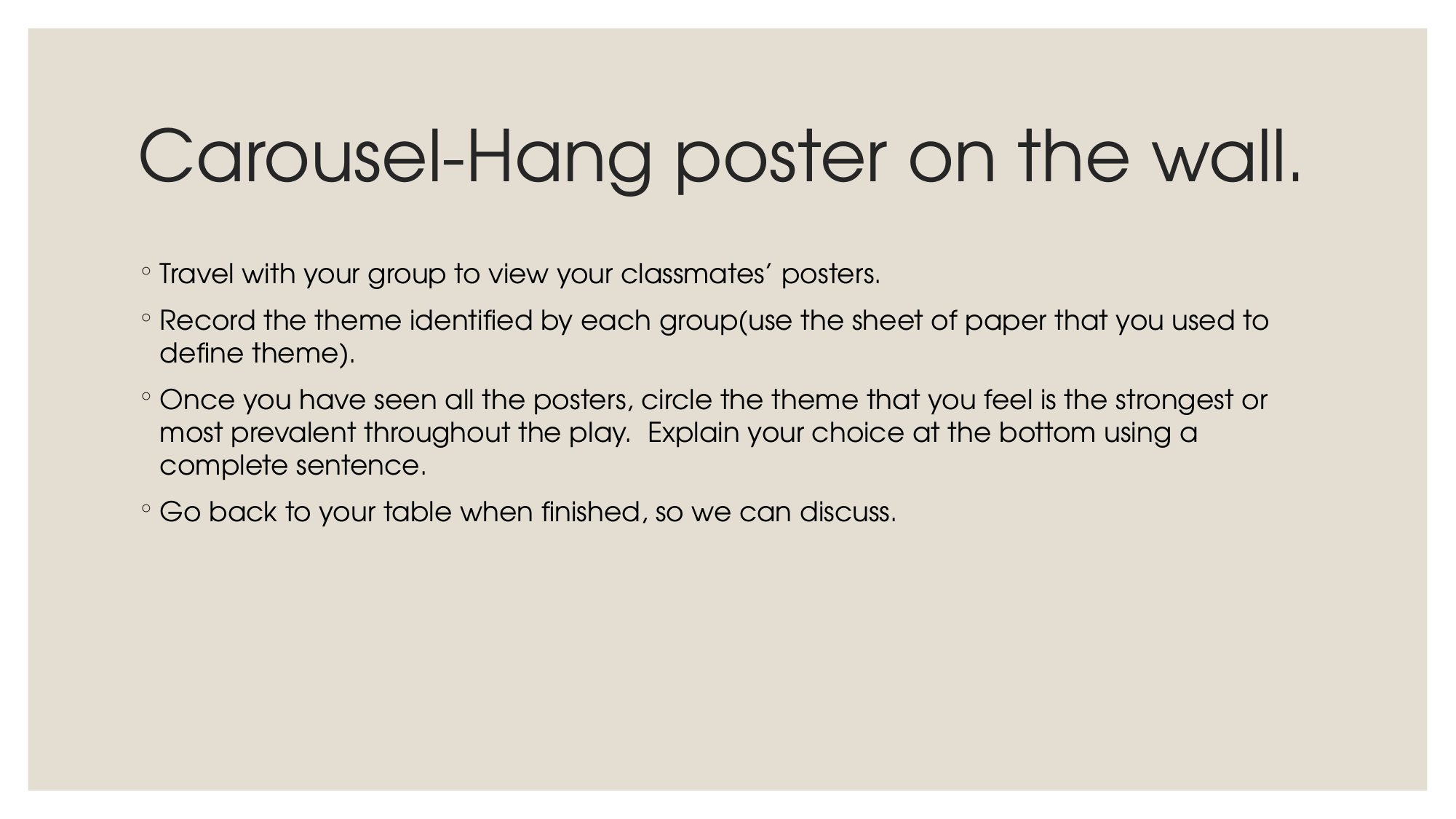

# Carousel-Hang poster on the wall.
Travel with your group to view your classmates’ posters.
Record the theme identified by each group(use the sheet of paper that you used to define theme).
Once you have seen all the posters, circle the theme that you feel is the strongest or most prevalent throughout the play.  Explain your choice at the bottom using a complete sentence.
Go back to your table when finished, so we can discuss.